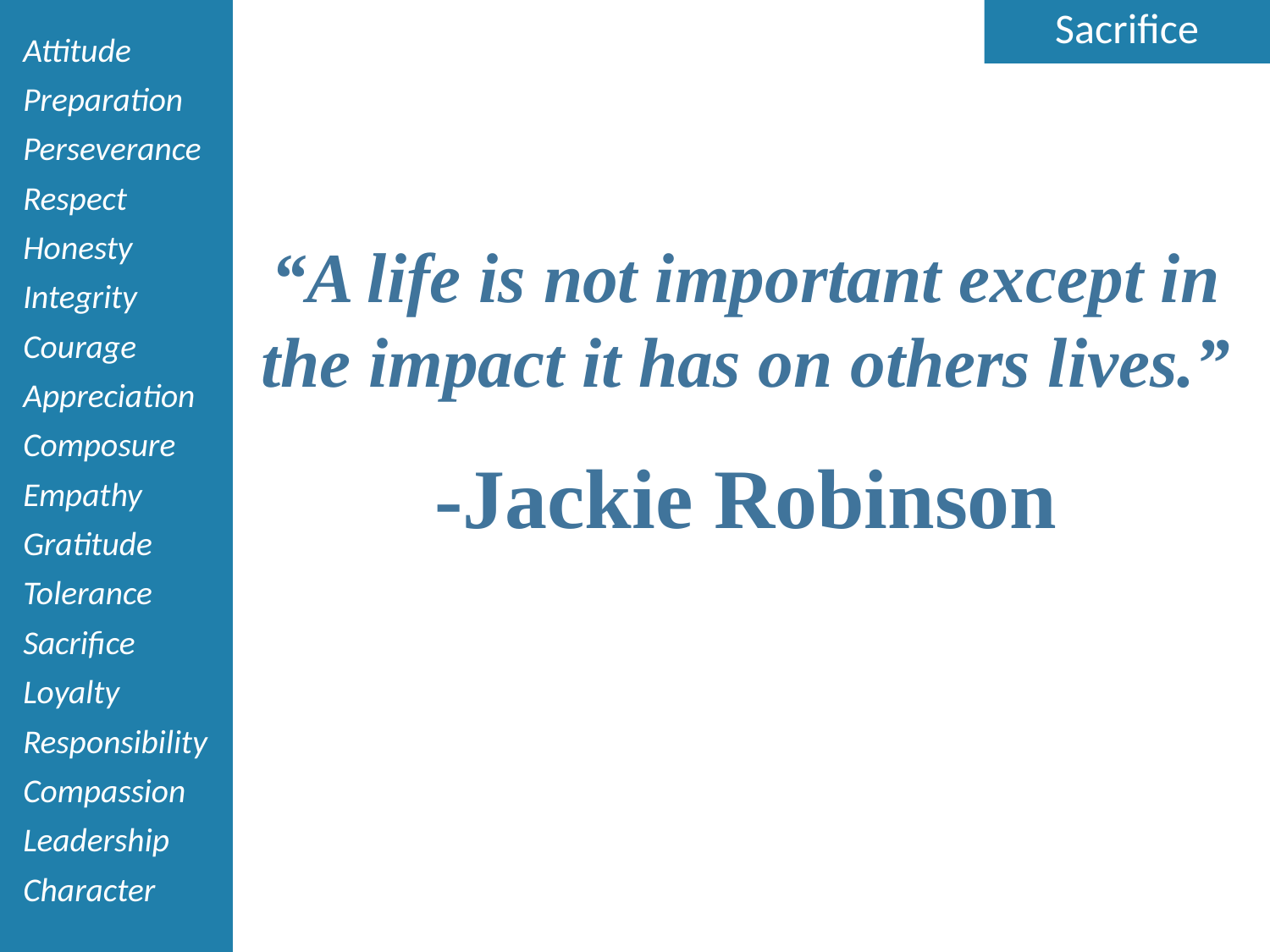

Sacrifice
“A life is not important except in the impact it has on others lives.”
-Jackie Robinson